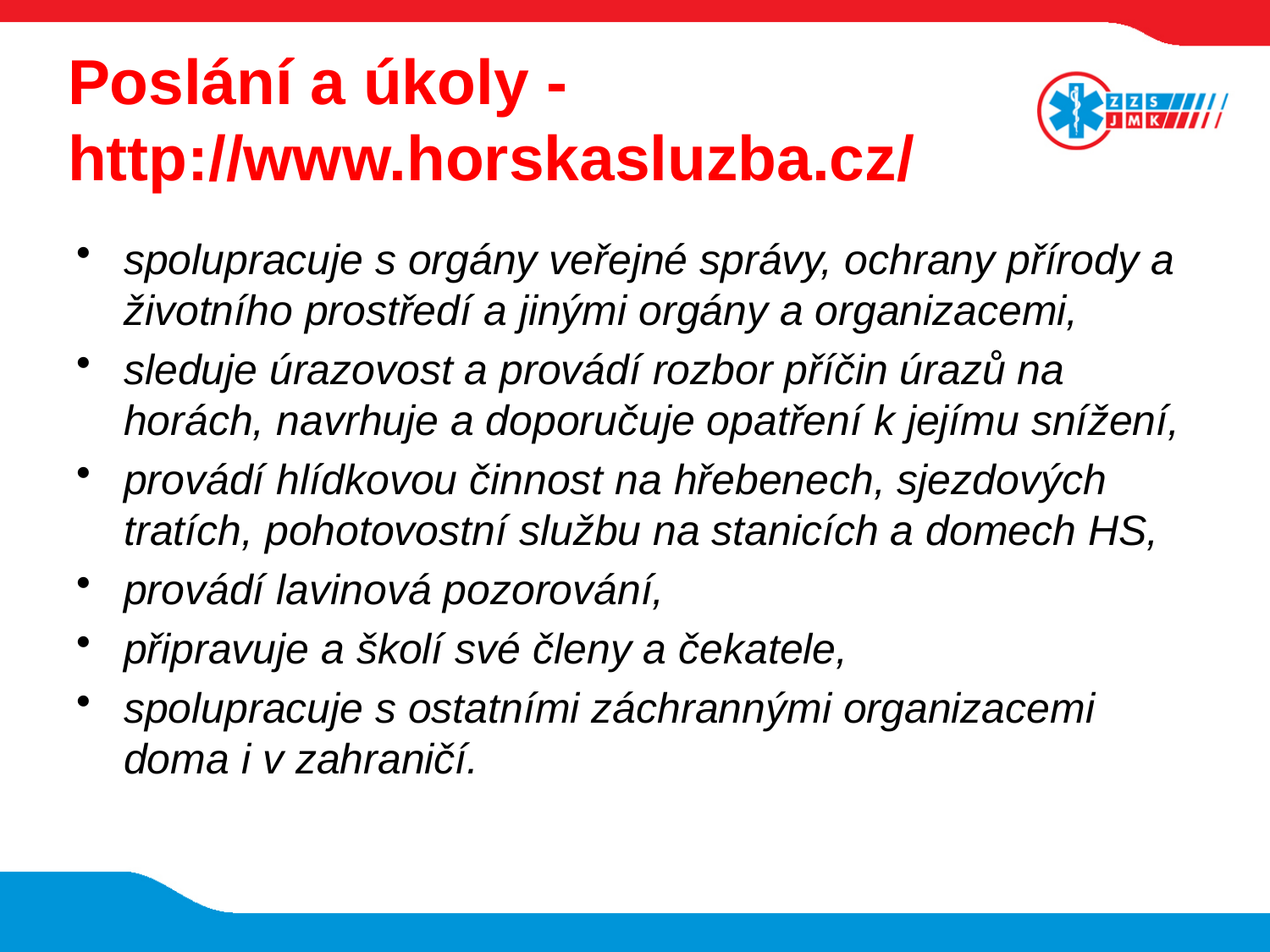

# Poslání a úkoly - http://www.horskasluzba.cz/
spolupracuje s orgány veřejné správy, ochrany přírody a životního prostředí a jinými orgány a organizacemi,
sleduje úrazovost a provádí rozbor příčin úrazů na horách, navrhuje a doporučuje opatření k jejímu snížení,
provádí hlídkovou činnost na hřebenech, sjezdových tratích, pohotovostní službu na stanicích a domech HS,
provádí lavinová pozorování,
připravuje a školí své členy a čekatele,
spolupracuje s ostatními záchrannými organizacemi doma i v zahraničí.